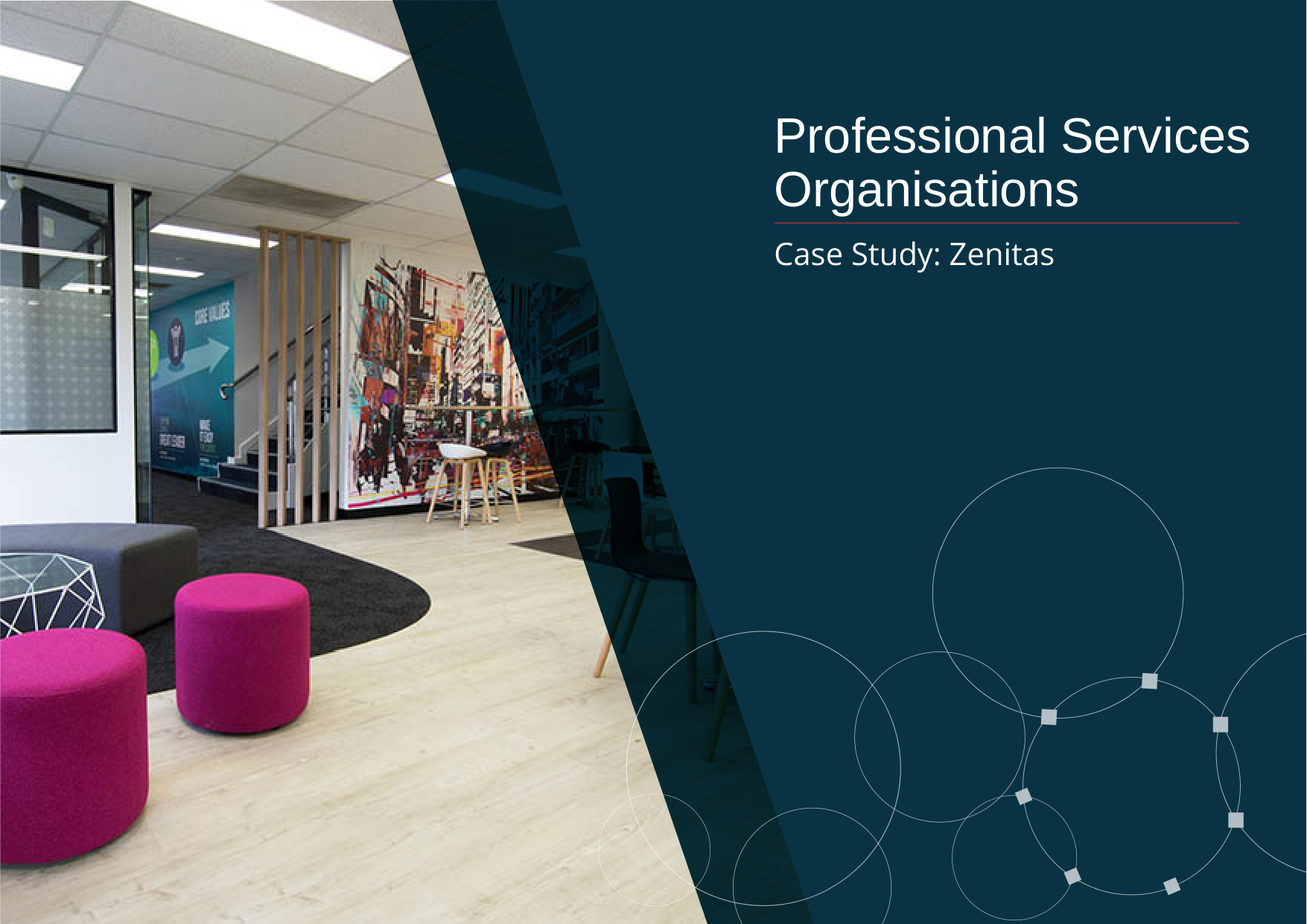

# Professional Services Organisations
Case Study: Zenitas